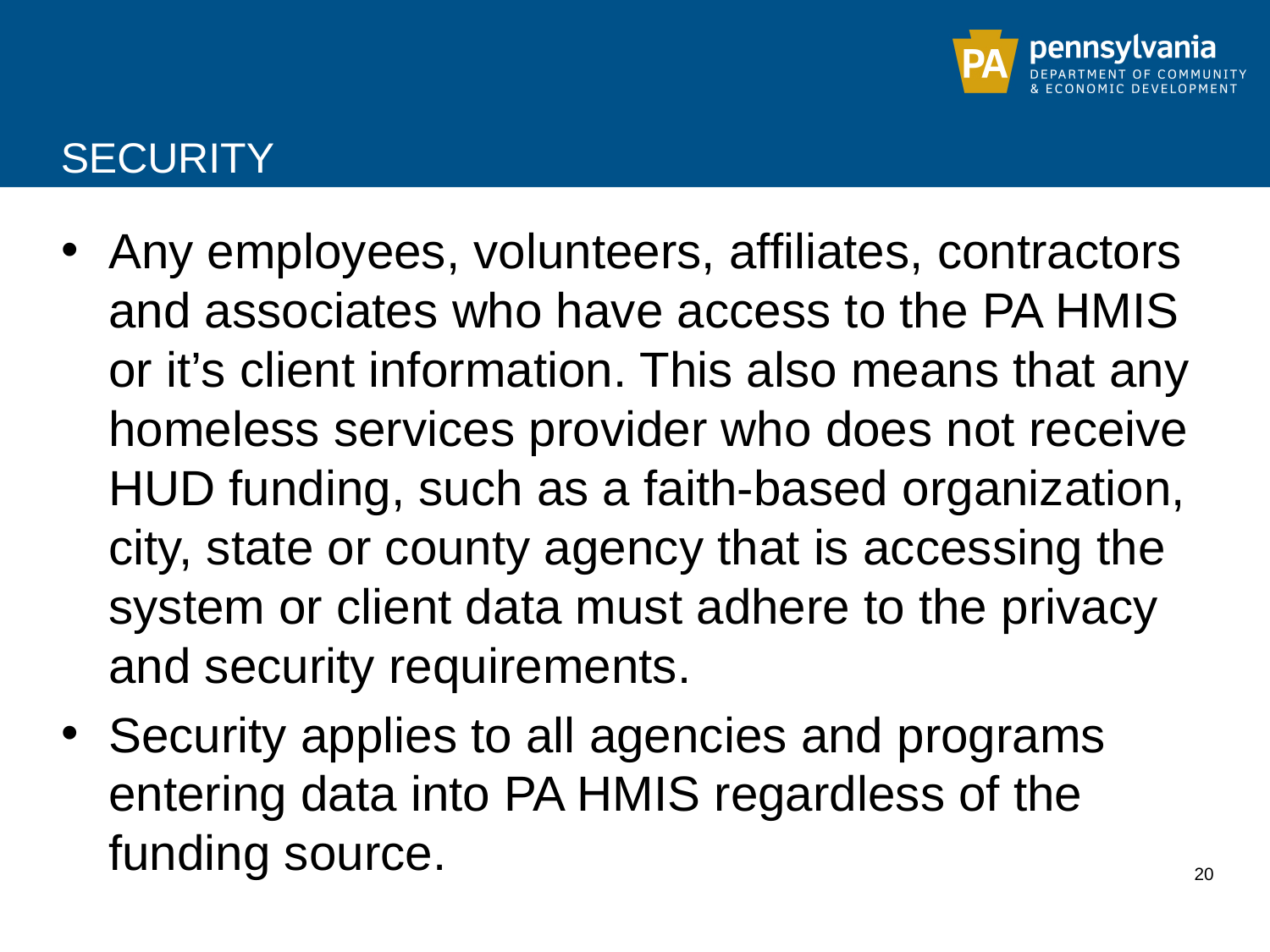

# security
Any employees, volunteers, affiliates, contractors and associates who have access to the PA HMIS or it’s client information. This also means that any homeless services provider who does not receive HUD funding, such as a faith-based organization, city, state or county agency that is accessing the system or client data must adhere to the privacy and security requirements.
Security applies to all agencies and programs entering data into PA HMIS regardless of the funding source.

20